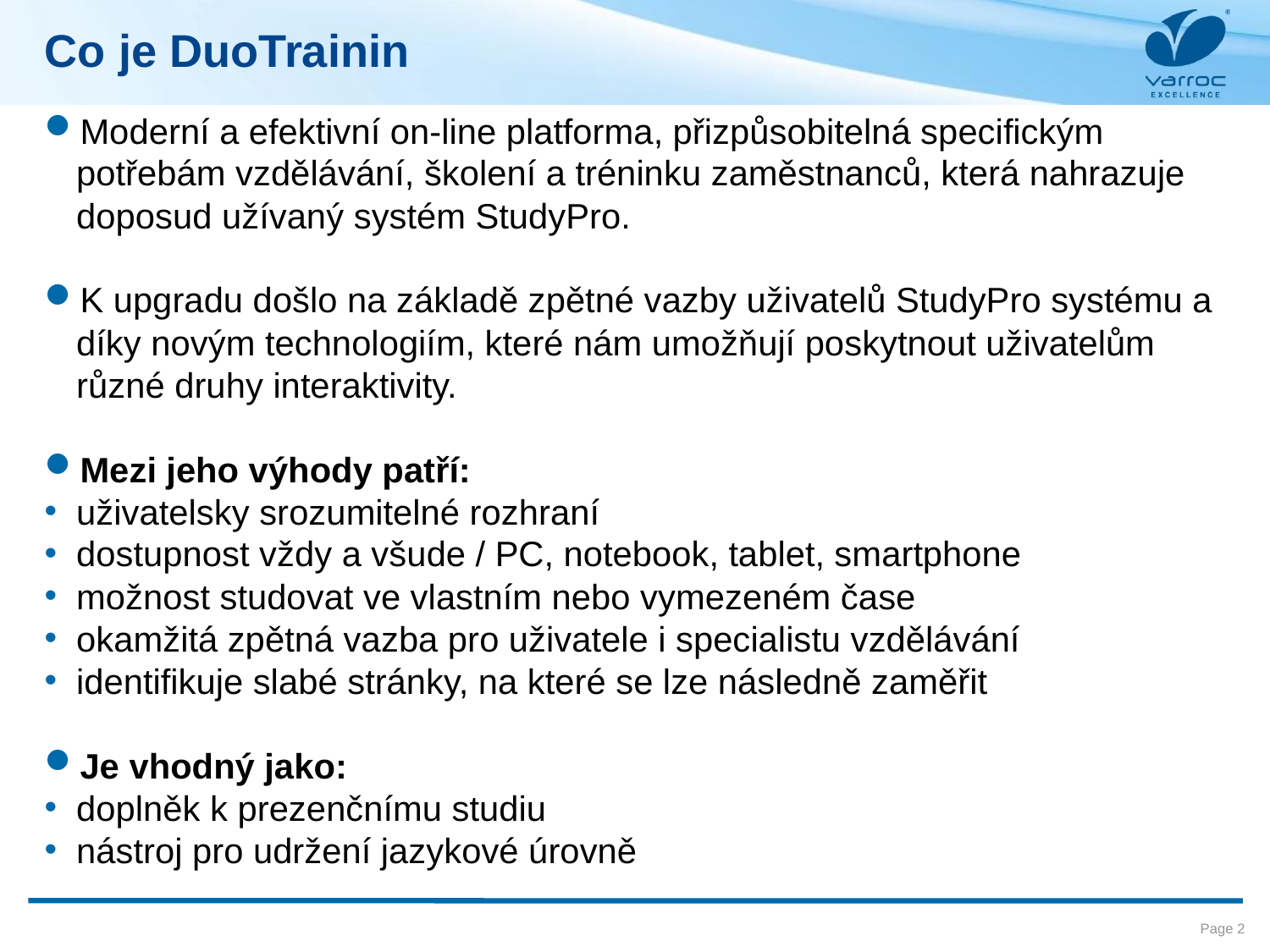

Co je DuoTrainin
Moderní a efektivní on-line platforma, přizpůsobitelná specifickým potřebám vzdělávání, školení a tréninku zaměstnanců, která nahrazuje doposud užívaný systém StudyPro.

K upgradu došlo na základě zpětné vazby uživatelů StudyPro systému a díky novým technologiím, které nám umožňují poskytnout uživatelům různé druhy interaktivity.

Mezi jeho výhody patří:
uživatelsky srozumitelné rozhraní
dostupnost vždy a všude / PC, notebook, tablet, smartphone
možnost studovat ve vlastním nebo vymezeném čase
okamžitá zpětná vazba pro uživatele i specialistu vzdělávání
identifikuje slabé stránky, na které se lze následně zaměřit

Je vhodný jako:
doplněk k prezenčnímu studiu
nástroj pro udržení jazykové úrovně

Page 2